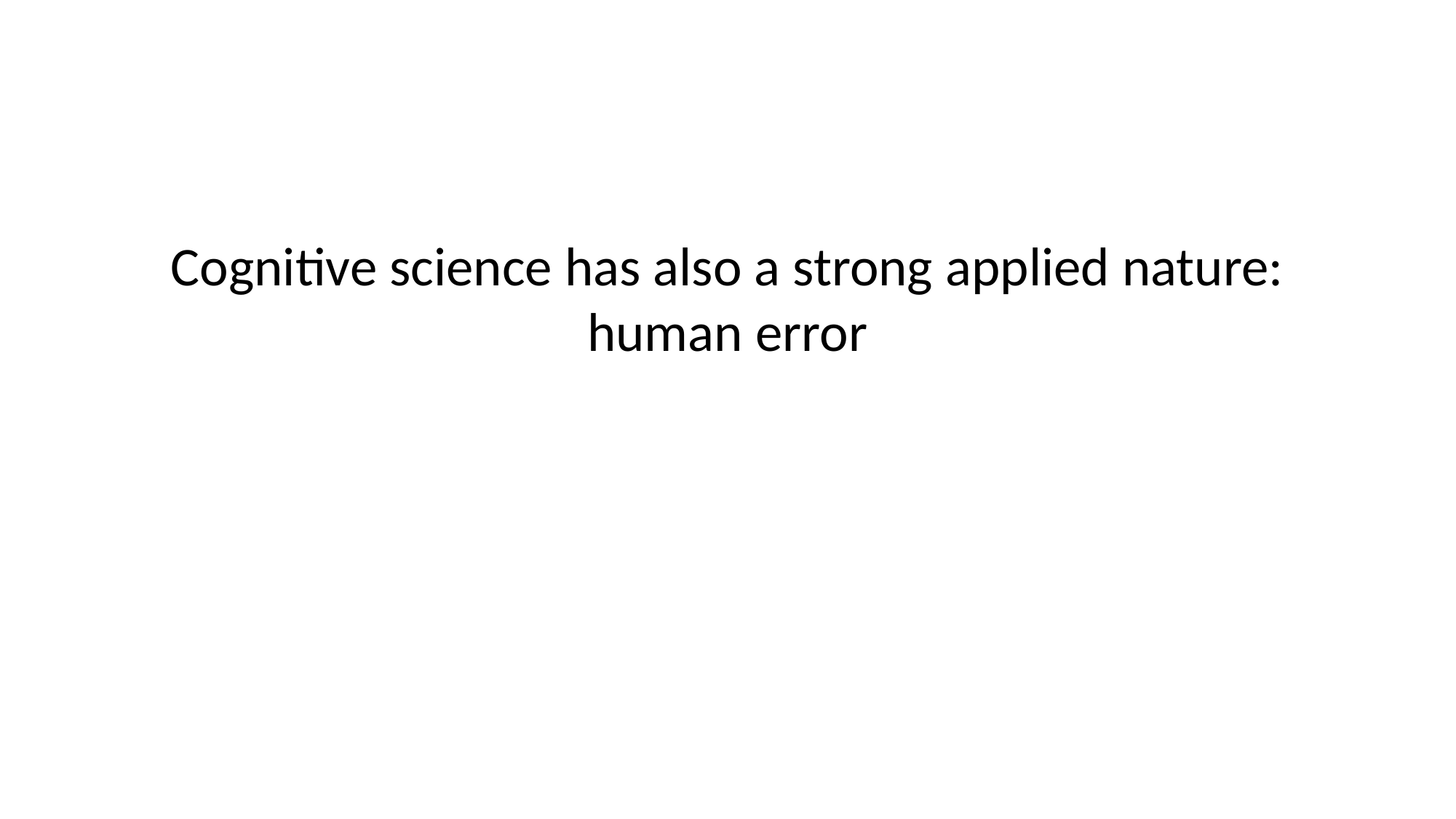

Cognitive science has also a strong applied nature:
human error